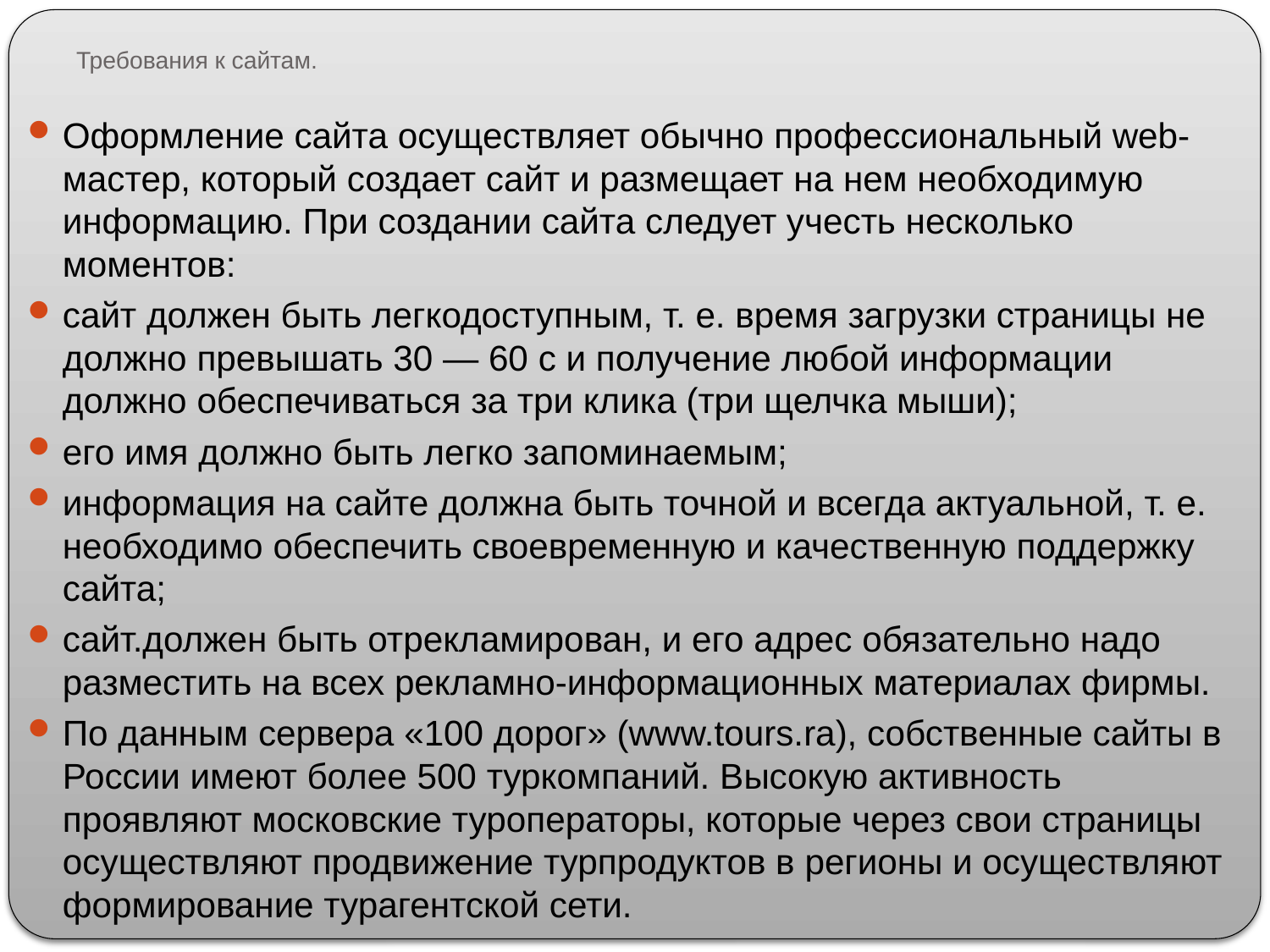

# Требования к сайтам.
Оформление сайта осуществляет обычно профессиональный web-мастер, который создает сайт и размещает на нем необходимую информацию. При создании сайта следует учесть несколько моментов:
сайт должен быть легкодоступным, т. е. время загрузки страницы не должно превышать 30 — 60 с и получение любой информации должно обеспечиваться за три клика (три щелчка мыши);
его имя должно быть легко запоминаемым;
информация на сайте должна быть точной и всегда актуальной, т. е. необходимо обеспечить своевременную и качественную поддержку сайта;
сайт.должен быть отрекламирован, и его адрес обязательно надо разместить на всех рекламно-информационных материалах фирмы.
По данным сервера «100 дорог» (www.tours.ra), собственные сайты в России имеют более 500 туркомпаний. Высокую активность проявляют московские туроператоры, которые через свои страницы осуществляют продвижение турпродуктов в регионы и осуществляют формирование турагентской сети.